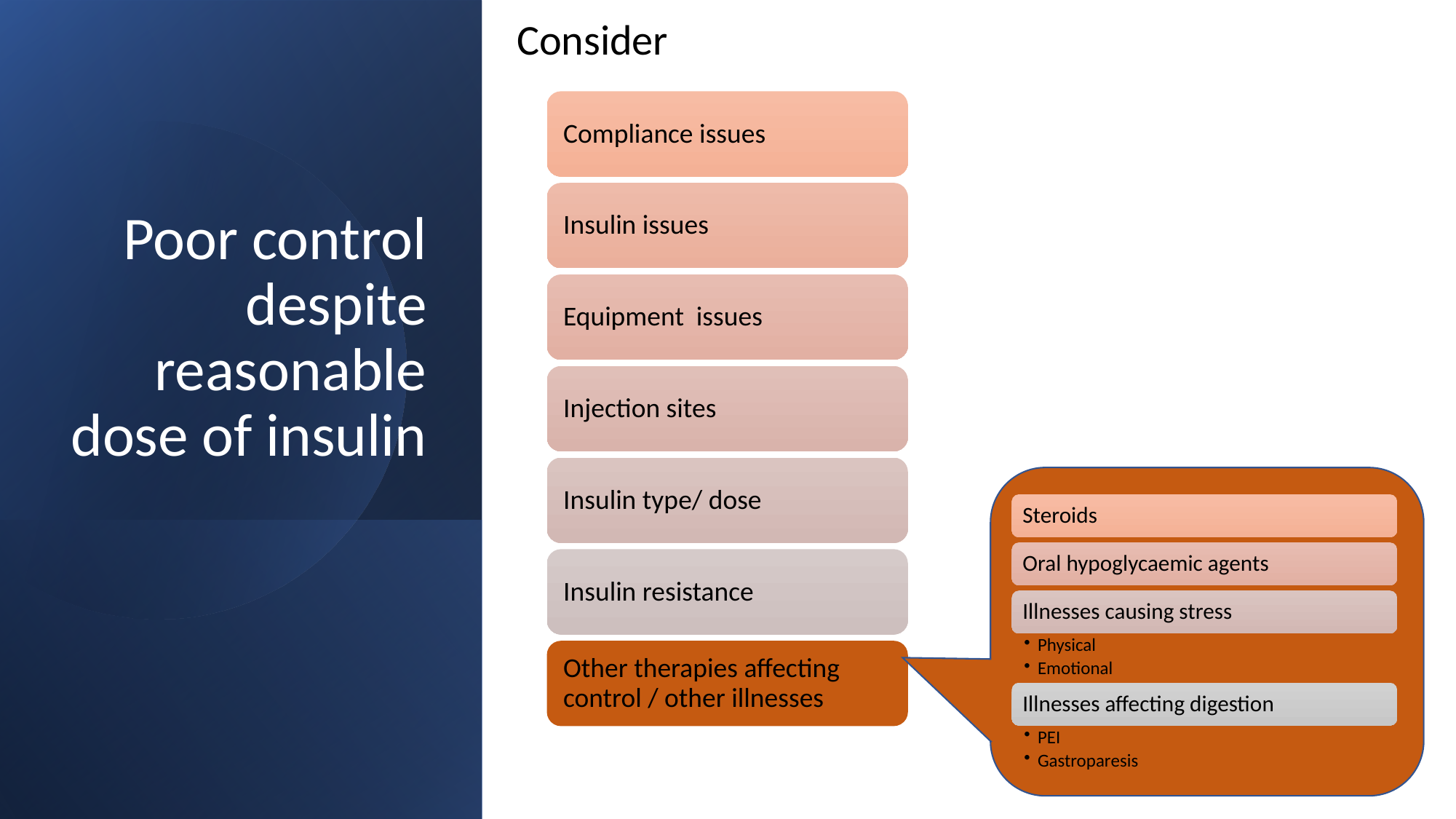

Consider

# Poor control despite reasonable dose of insulin
Compliance issues
Insulin issues
Equipment  issues
Injection sites
Insulin type/ dose
Insulin resistance
Other therapies affecting control / other illnesses

Steroids
Oral hypoglycaemic agents
Illnesses causing stress
Physical
Emotional
Illnesses affecting digestion
PEI
Gastroparesis